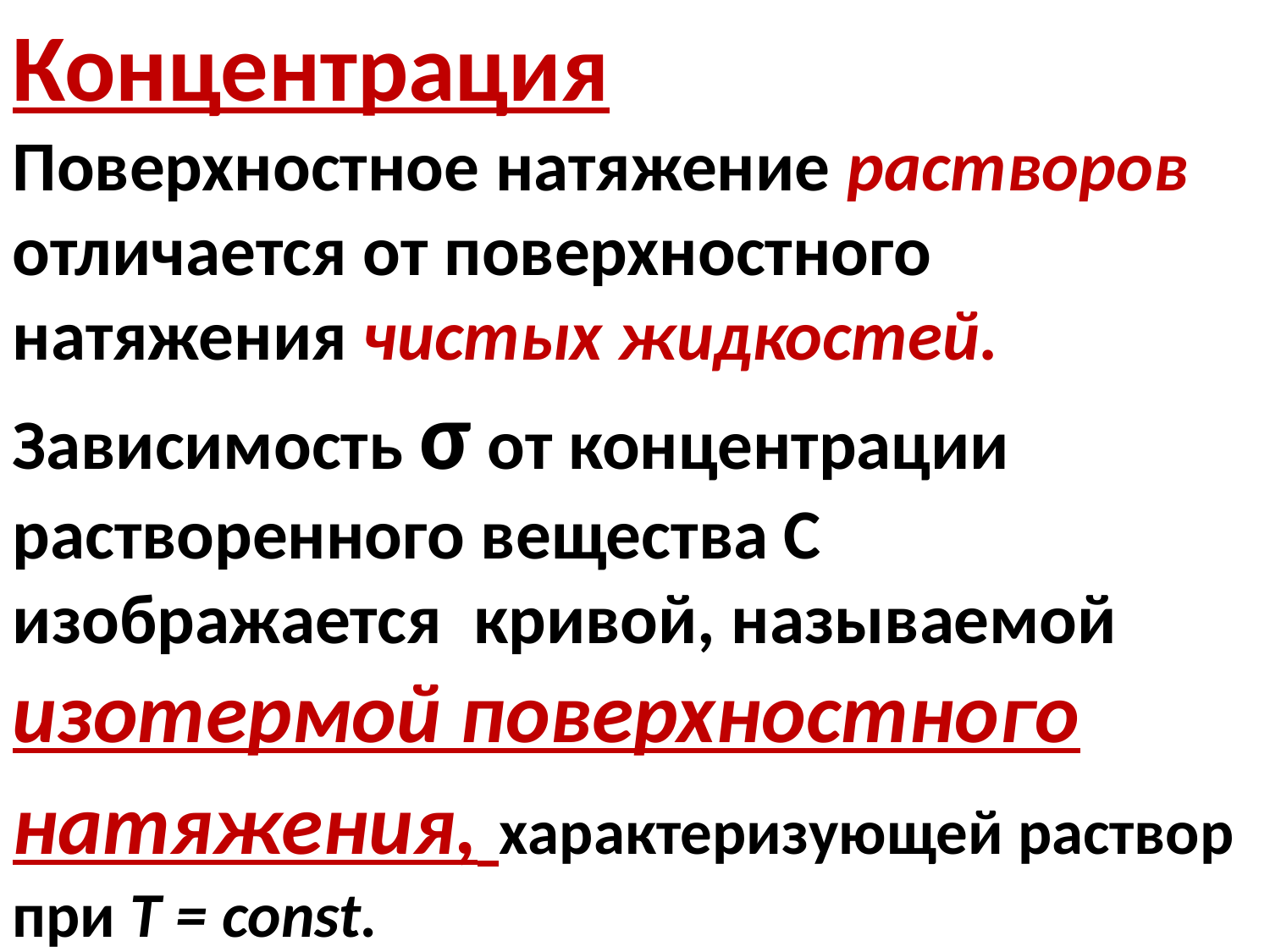

Концентрация
Поверхностное натяжение растворов отличается от поверхностного натяжения чистых жидкостей.  Зависимость σ от концентрации растворенного вещества С изображается  кривой, называемой изотермой поверхностного натяжения, характеризующей раствор при Т = const.